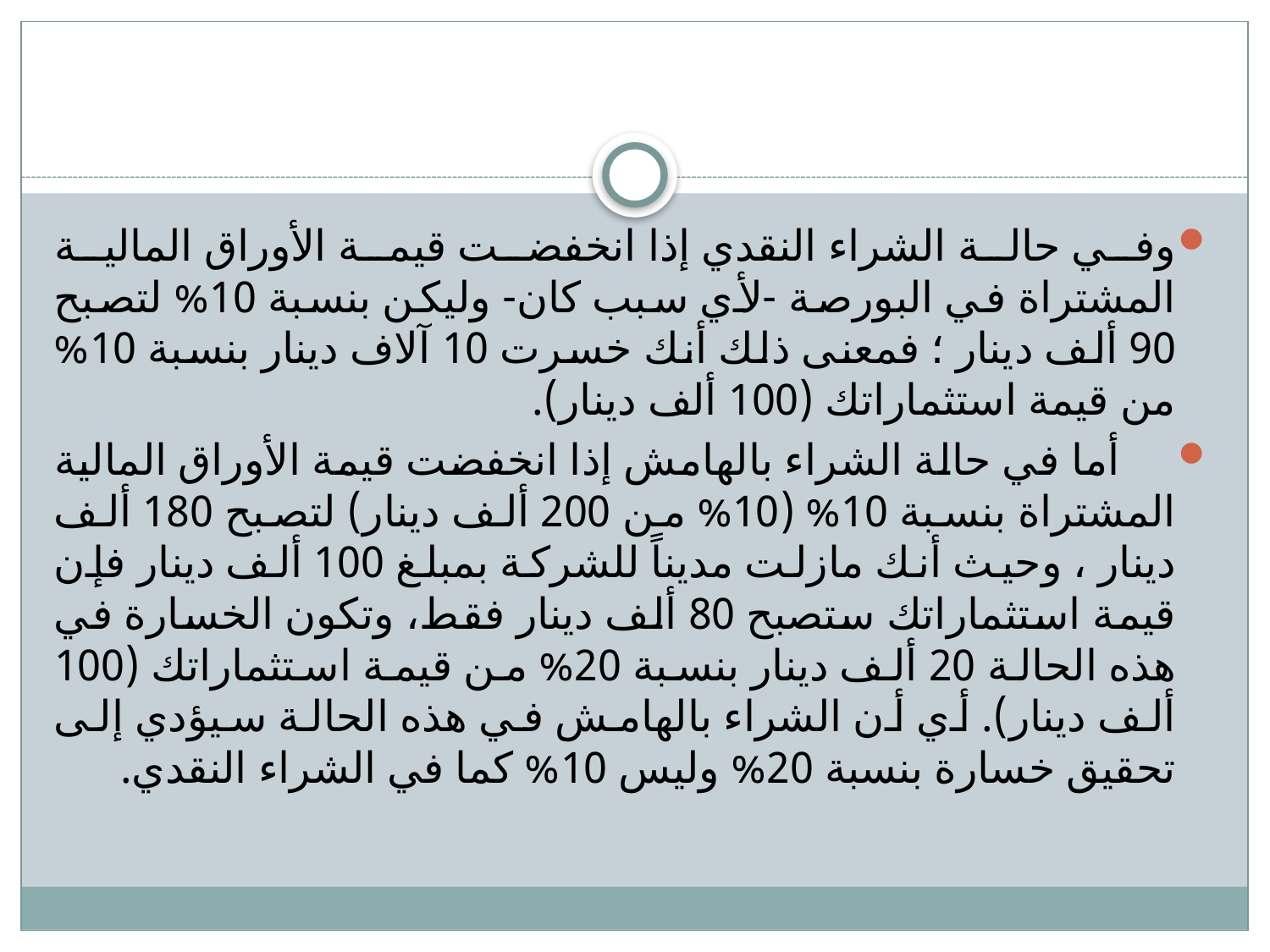

#
وفي حالة الشراء النقدي إذا انخفضت قيمة الأوراق المالية المشتراة في البورصة -لأي سبب كان- وليكن بنسبة 10% لتصبح 90 ألف دينار ؛ فمعنى ذلك أنك خسرت 10 آلاف دينار بنسبة 10% من قيمة استثماراتك (100 ألف دينار).
     أما في حالة الشراء بالهامش إذا انخفضت قيمة الأوراق المالية المشتراة بنسبة 10% (10% من 200 ألف دينار) لتصبح 180 ألف دينار ، وحيث أنك مازلت مديناً للشركة بمبلغ 100 ألف دينار فإن قيمة استثماراتك ستصبح 80 ألف دينار فقط، وتكون الخسارة في هذه الحالة 20 ألف دينار بنسبة 20% من قيمة استثماراتك (100 ألف دينار). أي أن الشراء بالهامش في هذه الحالة سيؤدي إلى تحقيق خسارة بنسبة 20% وليس 10% كما في الشراء النقدي.